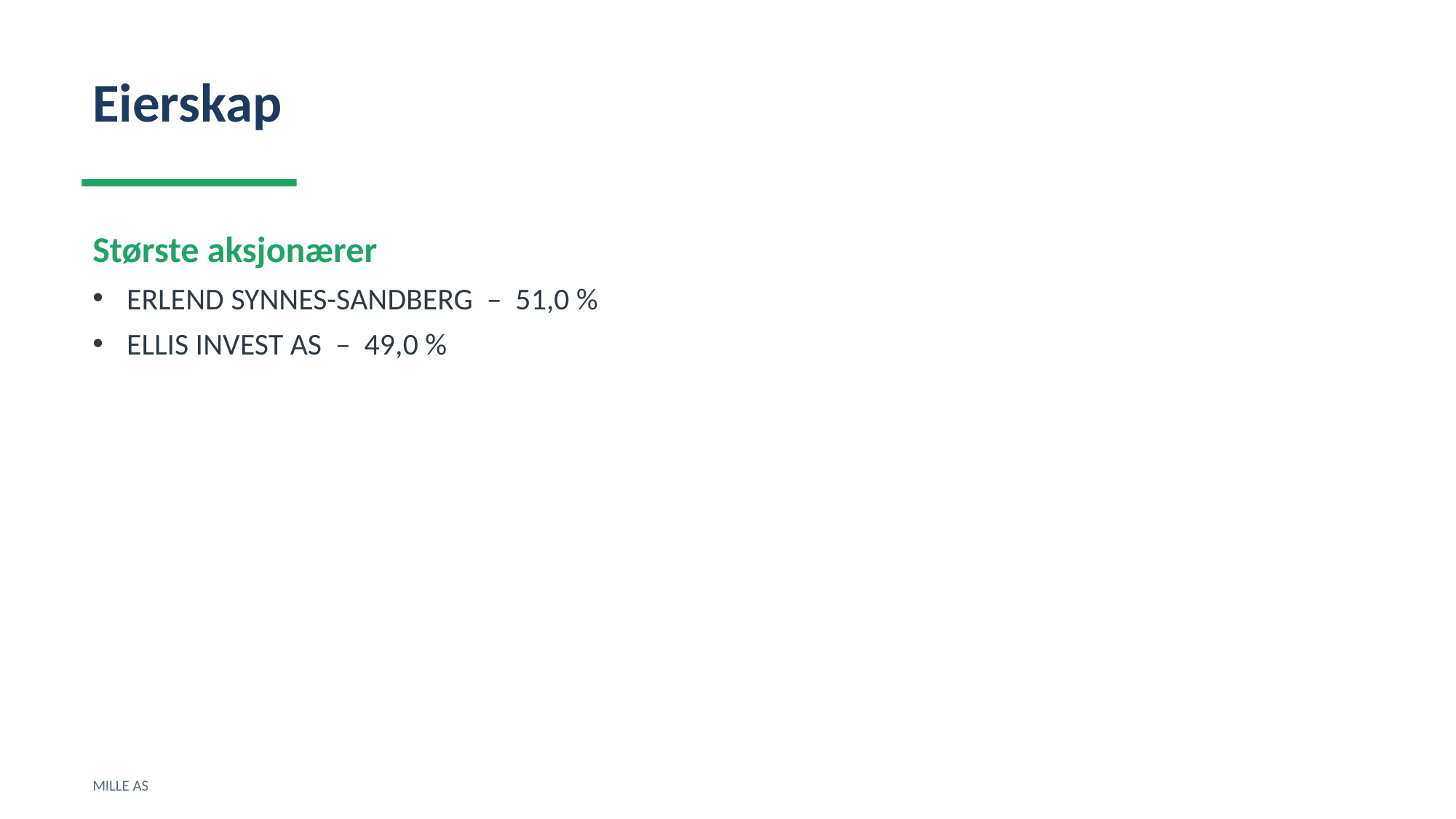

Eierskap

Største aksjonærer
ERLEND SYNNES-SANDBERG  –  51,0 %
ELLIS INVEST AS  –  49,0 %
MILLE AS